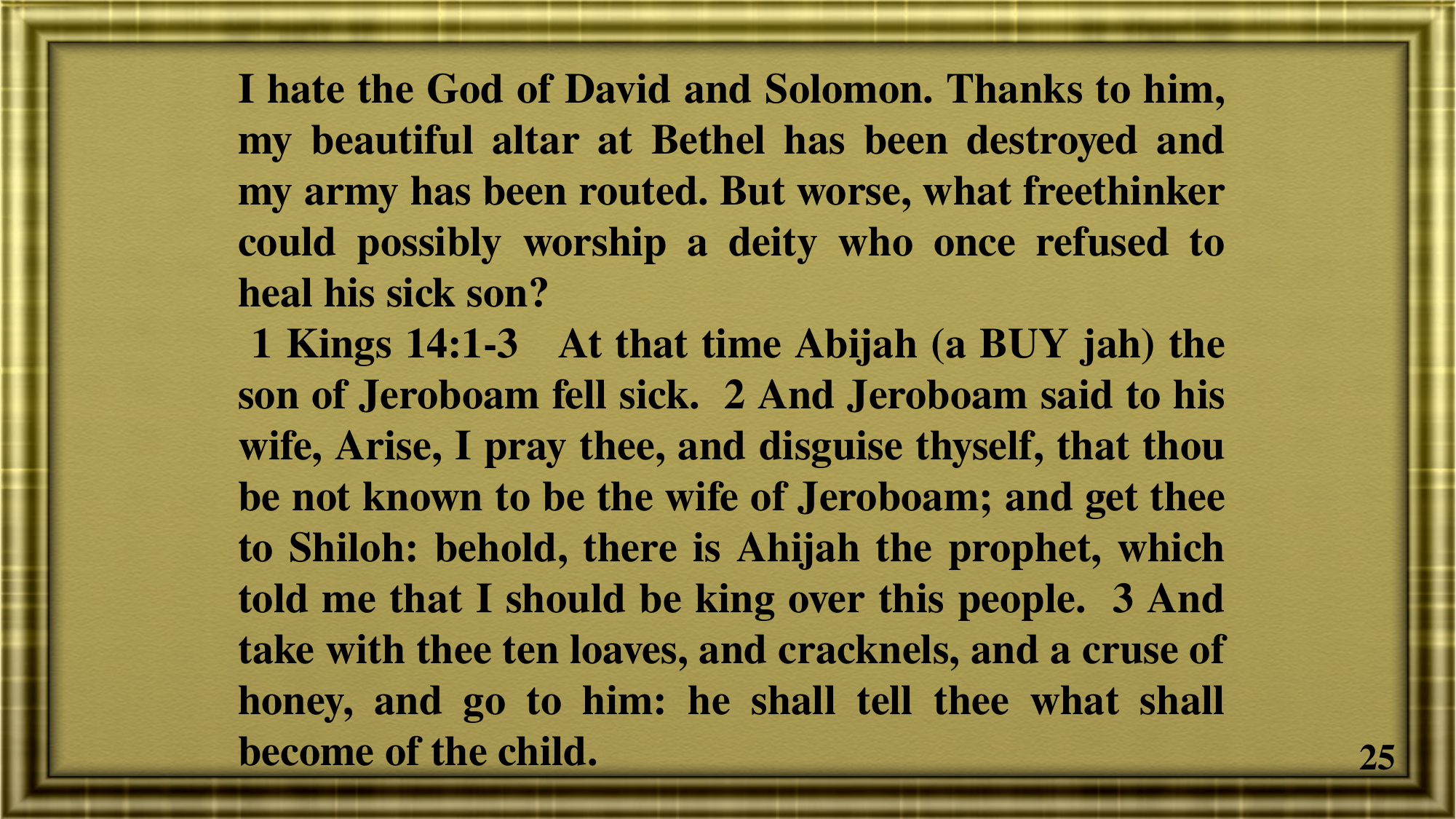

I hate the God of David and Solomon. Thanks to him, my beautiful altar at Bethel has been destroyed and my army has been routed. But worse, what freethinker could possibly worship a deity who once refused to heal his sick son?
 1 Kings 14:1-3   At that time Abijah (a BUY jah) the son of Jeroboam fell sick.  2 And Jeroboam said to his wife, Arise, I pray thee, and disguise thyself, that thou be not known to be the wife of Jeroboam; and get thee to Shiloh: behold, there is Ahijah the prophet, which told me that I should be king over this people.  3 And take with thee ten loaves, and cracknels, and a cruse of honey, and go to him: he shall tell thee what shall become of the child.

25